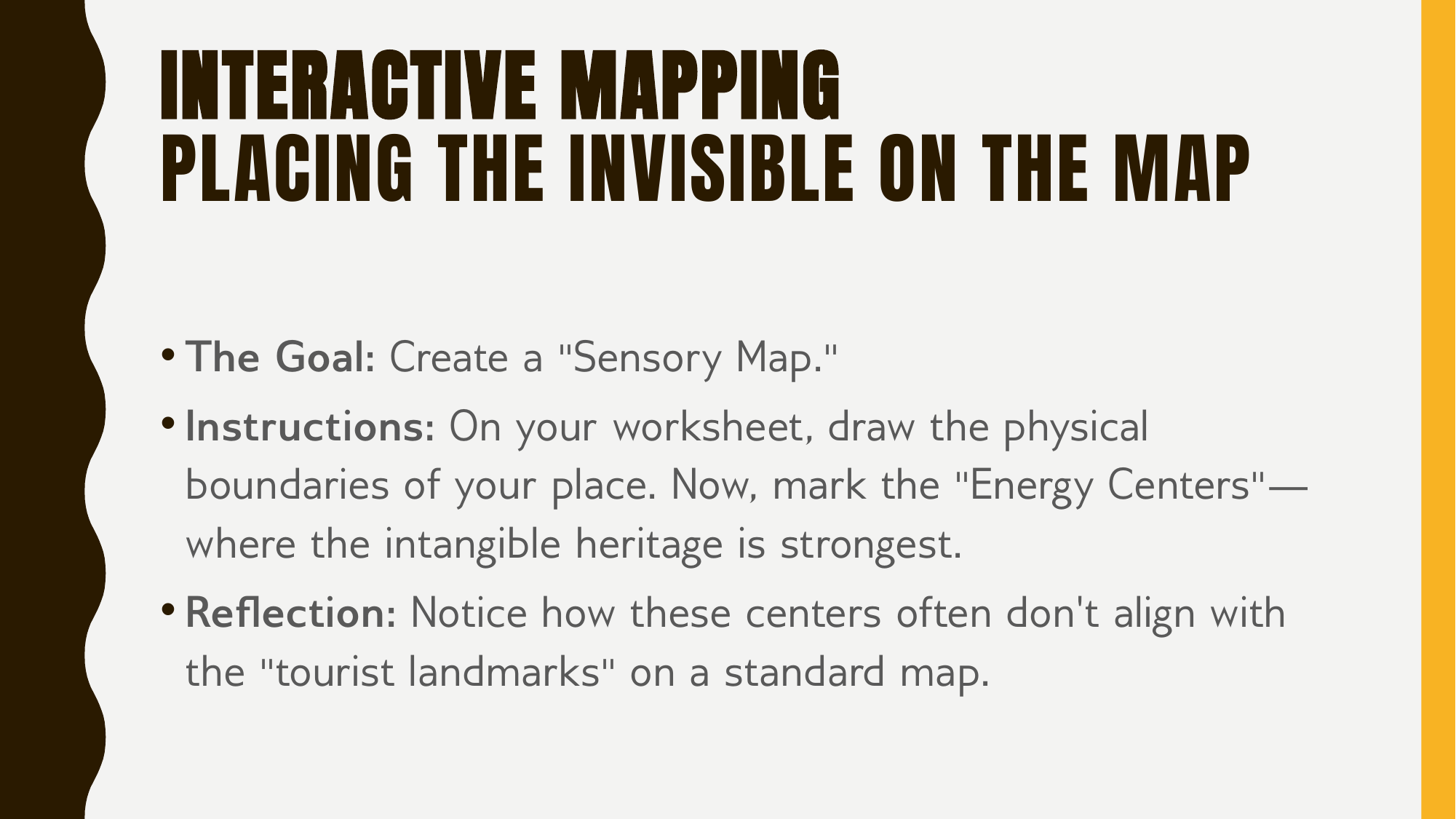

# Interactive Mapping Placing the Invisible on the Map

The Goal: Create a "Sensory Map."
Instructions: On your worksheet, draw the physical boundaries of your place. Now, mark the "Energy Centers"— where the intangible heritage is strongest.
Reflection: Notice how these centers often don't align with the "tourist landmarks" on a standard map.